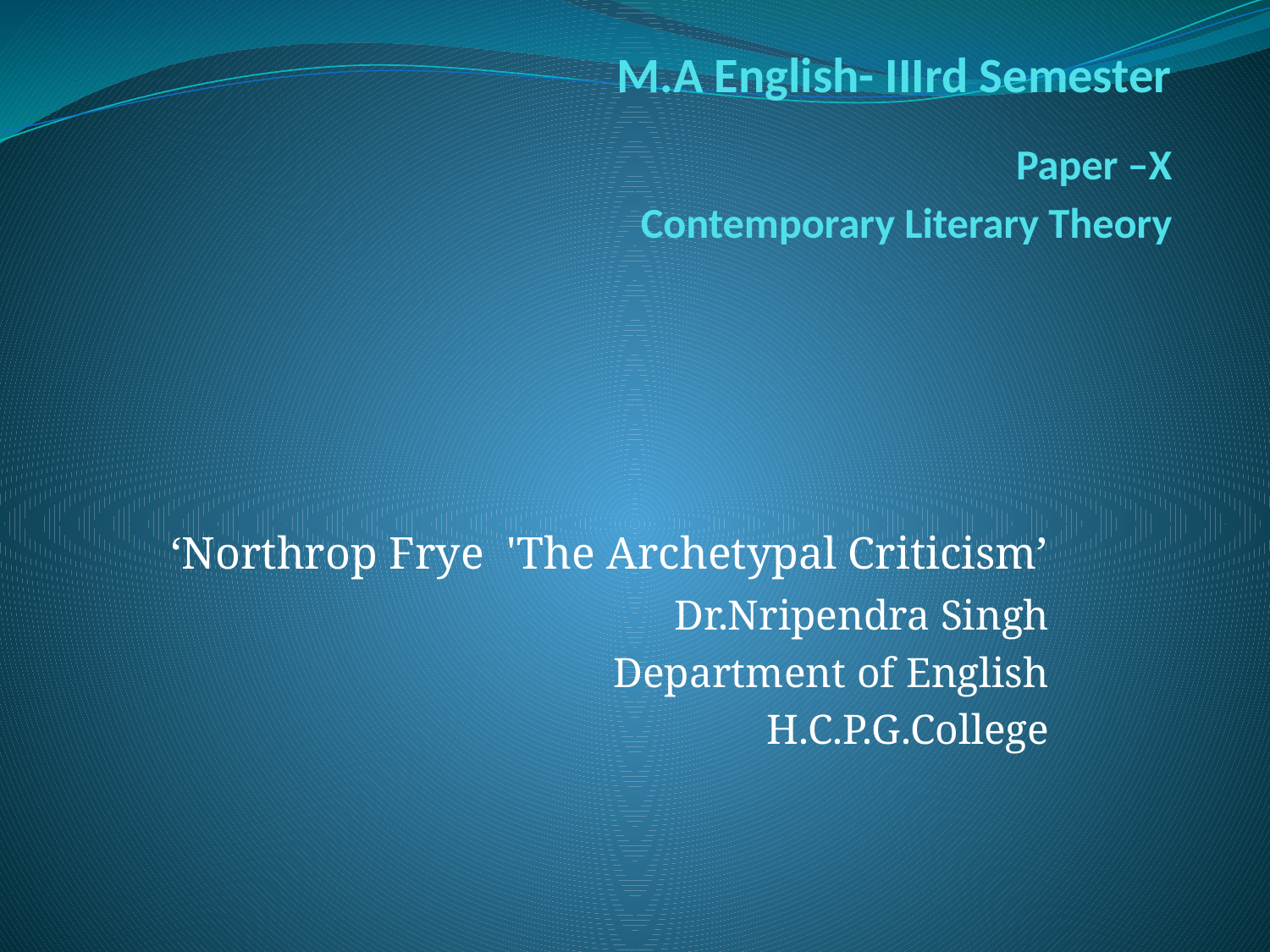

# M.A English- IIIrd Semester Paper –X Contemporary Literary Theory
‘Northrop Frye  'The Archetypal Criticism’
 Dr.Nripendra Singh
Department of English
H.C.P.G.College